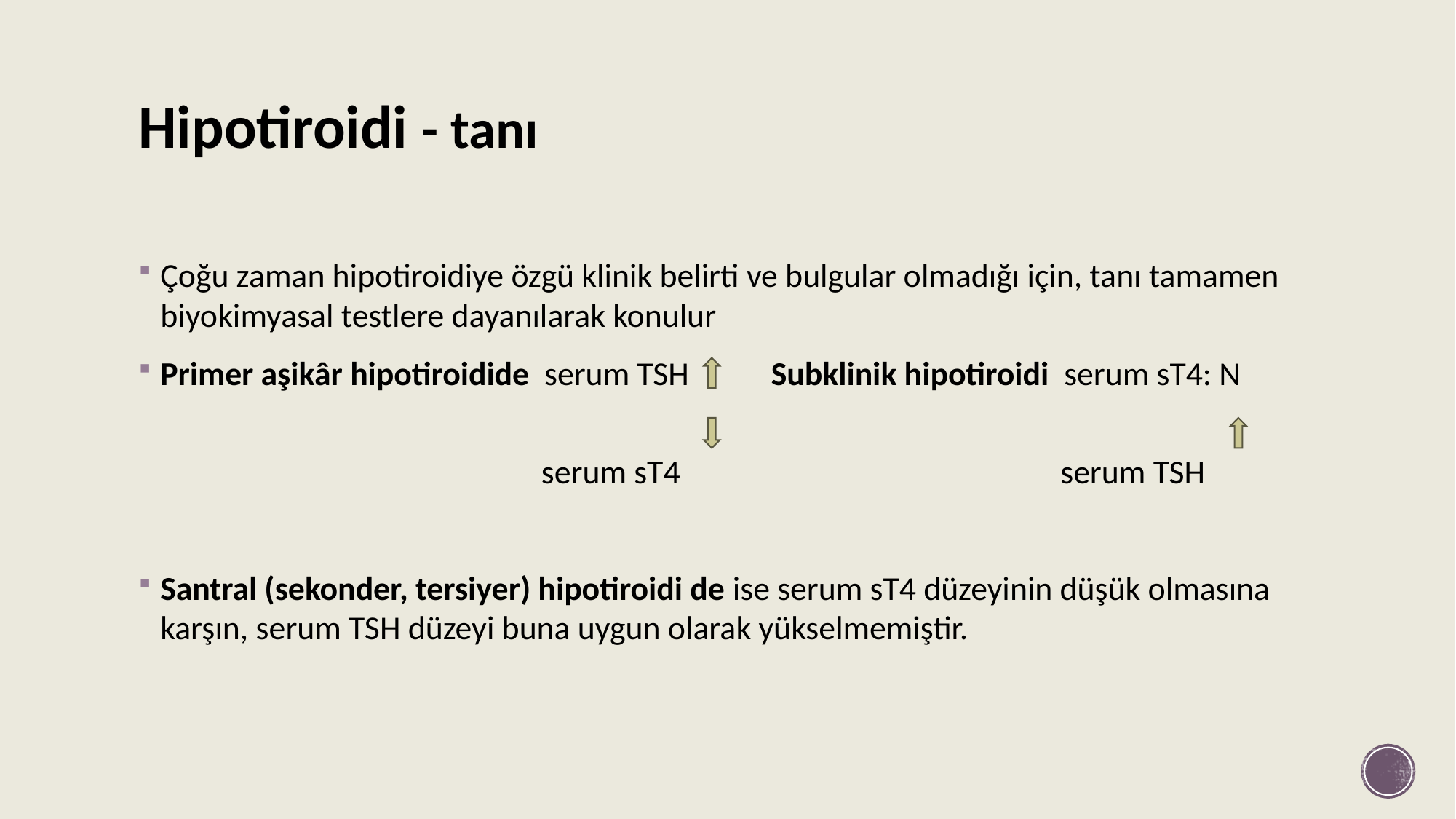

# Hipotiroidi - tanı
Çoğu zaman hipotiroidiye özgü klinik belirti ve bulgular olmadığı için, tanı tamamen biyokimyasal testlere dayanılarak konulur
Primer aşikâr hipotiroidide  serum TSH           Subklinik hipotiroidi  serum sT4: N
                                                      serum sT4                                                   serum TSH

Santral (sekonder, tersiyer) hipotiroidi de ise serum sT4 düzeyinin düşük olmasına karşın, serum TSH düzeyi buna uygun olarak yükselmemiştir.